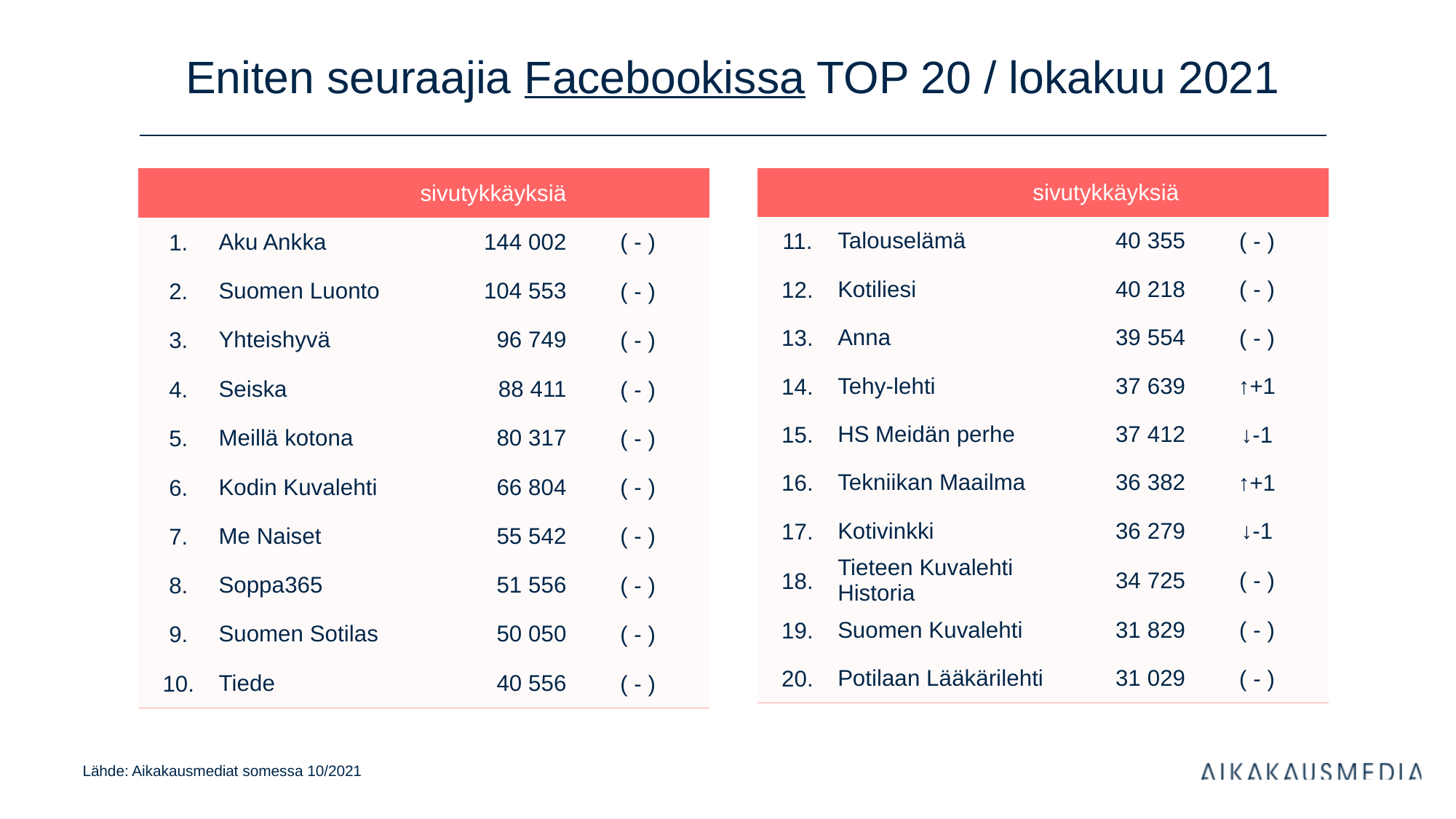

# Eniten seuraajia Facebookissa TOP 20 / lokakuu 2021
| sivutykkäyksiä |  | seuraajia |  |
| --- | --- | --- | --- |
| 1. | Aku Ankka | 144 002 | ( - ) |
| 2. | Suomen Luonto | 104 553 | ( - ) |
| 3. | Yhteishyvä | 96 749 | ( - ) |
| 4. | Seiska | 88 411 | ( - ) |
| 5. | Meillä kotona | 80 317 | ( - ) |
| 6. | Kodin Kuvalehti | 66 804 | ( - ) |
| 7. | Me Naiset | 55 542 | ( - ) |
| 8. | Soppa365 | 51 556 | ( - ) |
| 9. | Suomen Sotilas | 50 050 | ( - ) |
| 10. | Tiede | 40 556 | ( - ) |
| sivutykkäyksiä |  | seuraajia |  |
| --- | --- | --- | --- |
| 11. | Talouselämä | 40 355 | ( - ) |
| 12. | Kotiliesi | 40 218 | ( - ) |
| 13. | Anna | 39 554 | ( - ) |
| 14. | Tehy-lehti | 37 639 | ↑+1 |
| 15. | HS Meidän perhe | 37 412 | ↓-1 |
| 16. | Tekniikan Maailma | 36 382 | ↑+1 |
| 17. | Kotivinkki | 36 279 | ↓-1 |
| 18. | Tieteen Kuvalehti Historia | 34 725 | ( - ) |
| 19. | Suomen Kuvalehti | 31 829 | ( - ) |
| 20. | Potilaan Lääkärilehti | 31 029 | ( - ) |